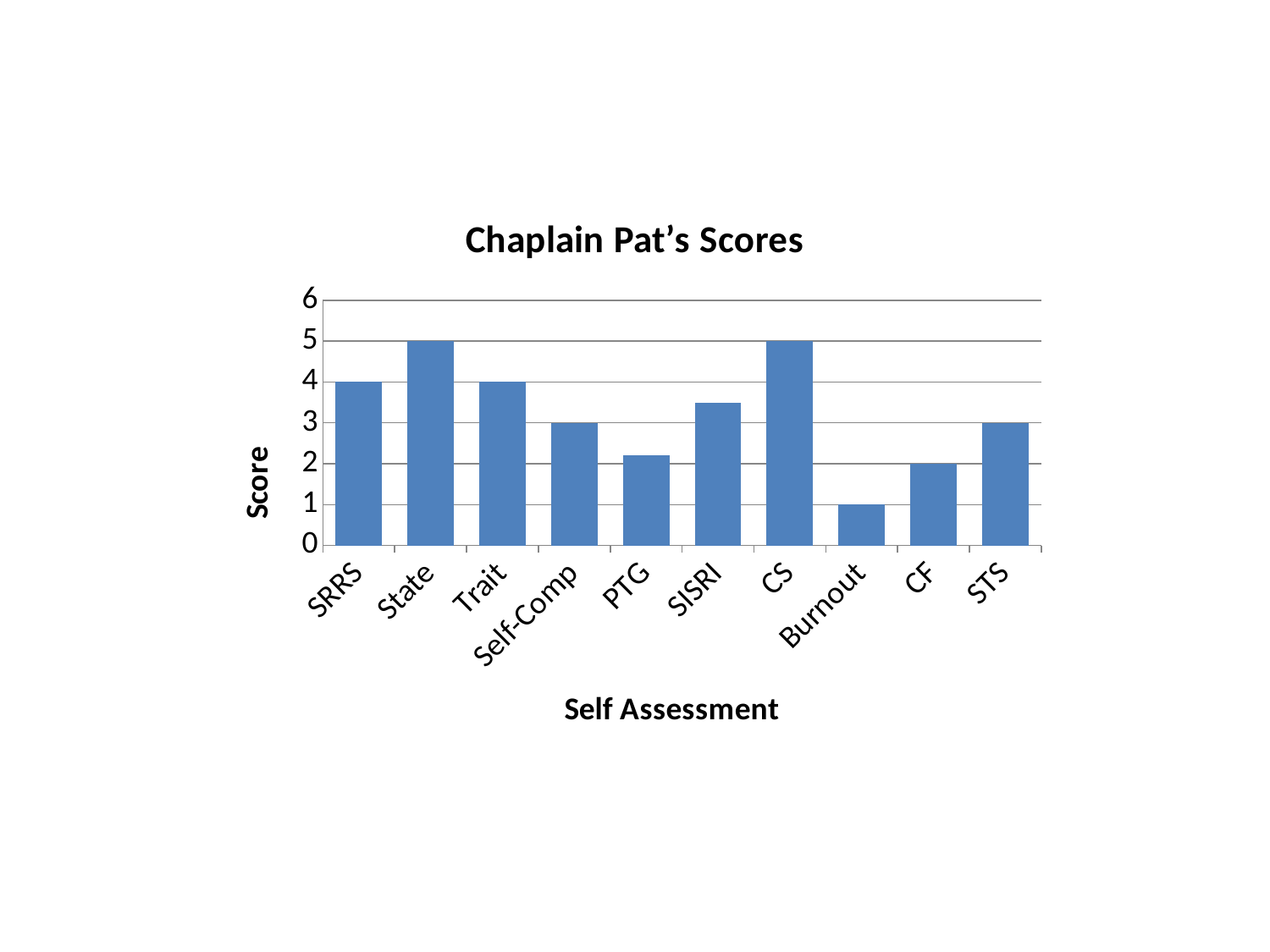

### Chart: Chaplain Pat’s Scores

| Category | Self Assessment  | Column1 | Column2 |
|---|---|---|---|
| SRRS | 4.0 | None | None |
| State | 5.0 | None | None |
| Trait | 4.0 | None | None |
| Self-Comp | 3.0 | None | None |
| PTG | 2.2 | None | None |
| SISRI | 3.5 | None | None |
| CS | 5.0 | None | None |
| Burnout | 1.0 | None | None |
| CF | 2.0 | None | None |
| STS | 3.0 | None | None |